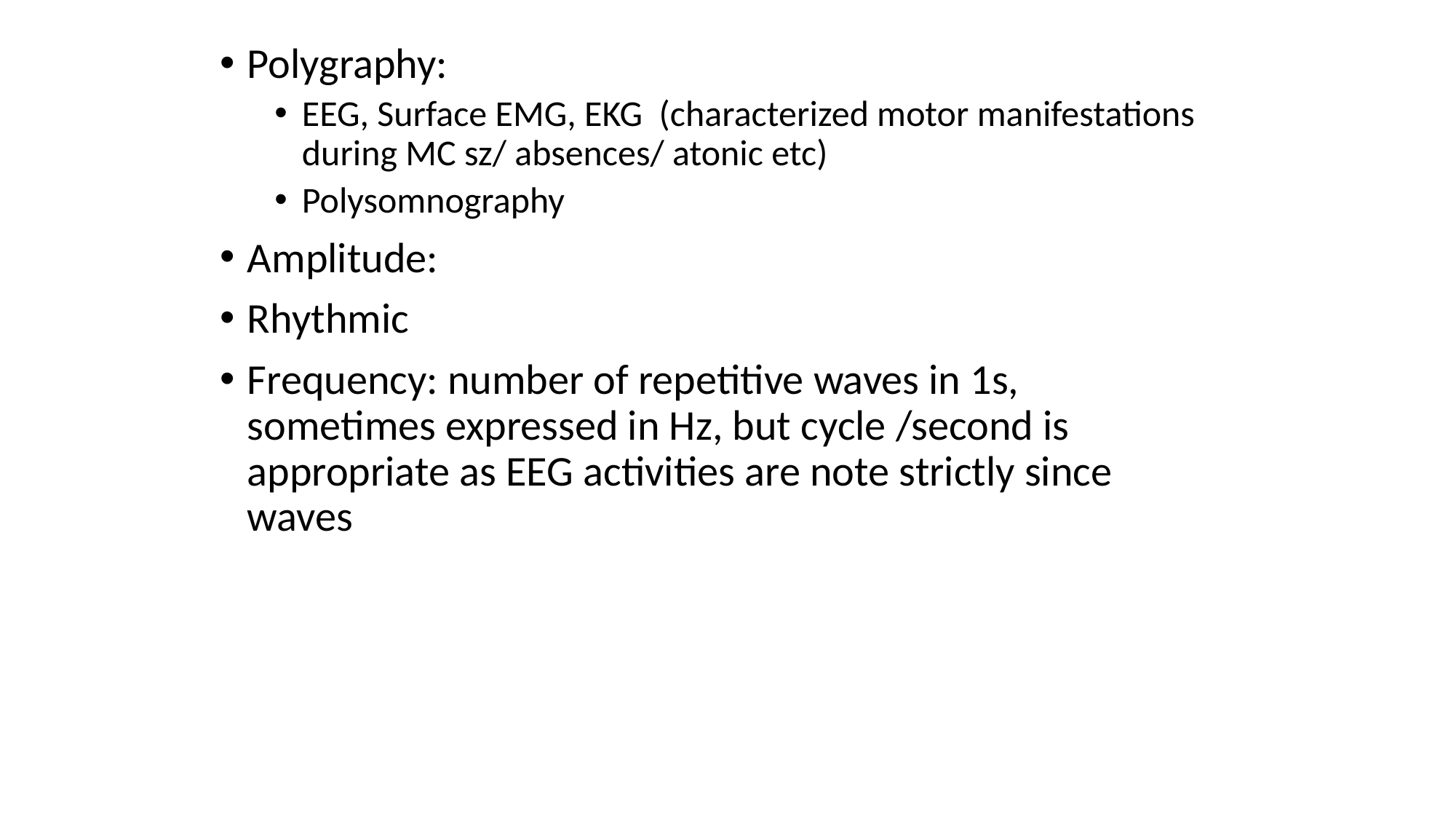

Polygraphy:
EEG, Surface EMG, EKG  (characterized motor manifestations during MC sz/ absences/ atonic etc)
Polysomnography
Amplitude:
Rhythmic
Frequency: number of repetitive waves in 1s, sometimes expressed in Hz, but cycle /second is appropriate as EEG activities are note strictly since waves